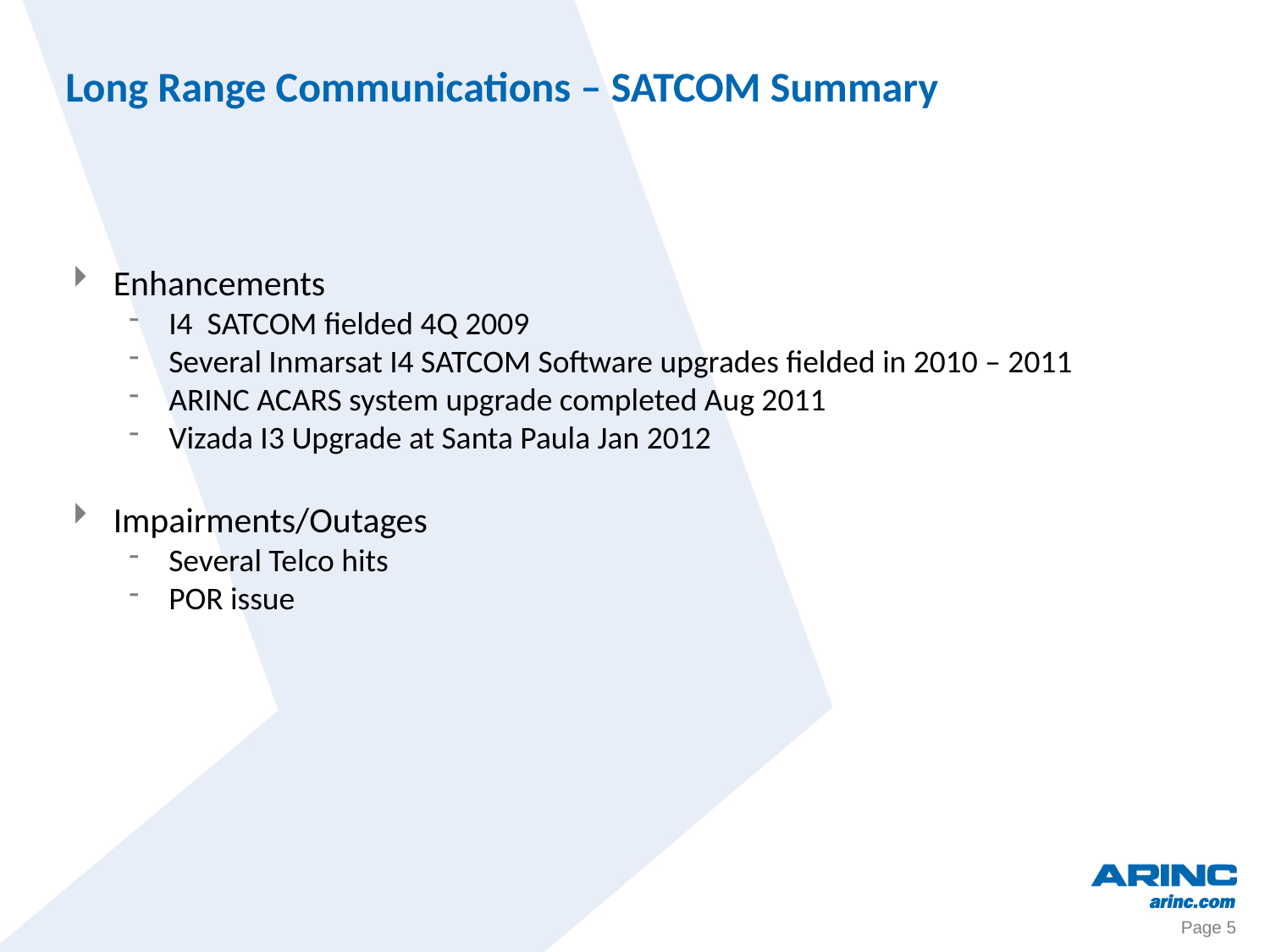

# Long Range Communications – SATCOM Summary
Enhancements
I4  SATCOM fielded 4Q 2009
Several Inmarsat I4 SATCOM Software upgrades fielded in 2010 – 2011
ARINC ACARS system upgrade completed Aug 2011
Vizada I3 Upgrade at Santa Paula Jan 2012

Impairments/Outages
Several Telco hits
POR issue